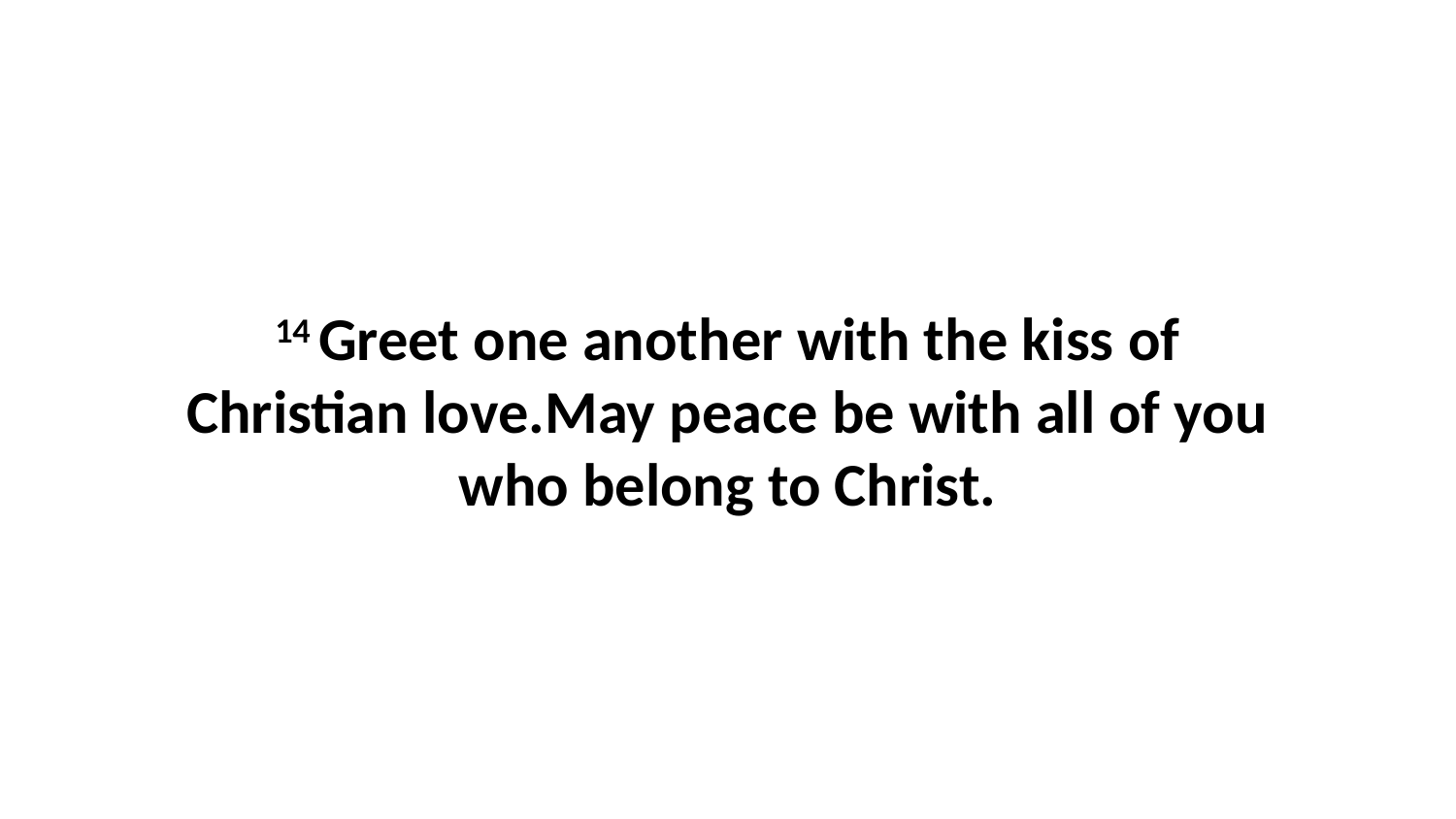

14 Greet one another with the kiss of Christian love.May peace be with all of you who belong to Christ.